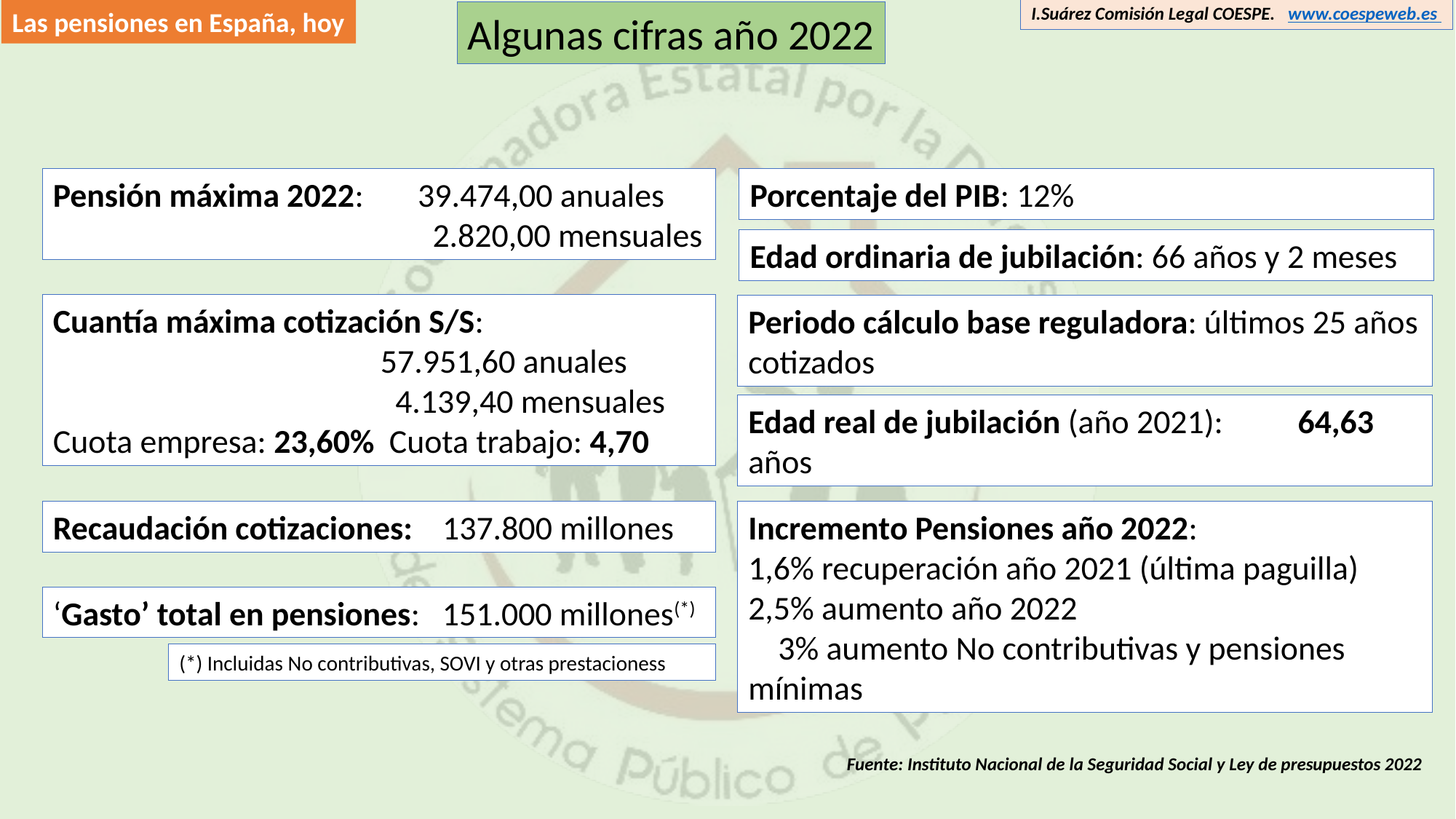

Las pensiones en España, hoy
I.Suárez Comisión Legal COESPE.   www.coespeweb.es
Algunas cifras año 2022
Pensión máxima 2022: 	     39.474,00 anuales
		              	       2.820,00 mensuales
Porcentaje del PIB: 12%
Edad ordinaria de jubilación: 66 años y 2 meses
Cuantía máxima cotización S/S:
			57.951,60 anuales
      			  4.139,40 mensuales
Cuota empresa: 23,60%  Cuota trabajo: 4,70
Periodo cálculo base reguladora: últimos 25 años cotizados
Edad real de jubilación (año 2021):          64,63 años
Recaudación cotizaciones:    137.800 millones
Incremento Pensiones año 2022:
1,6% recuperación año 2021 (última paguilla)
2,5% aumento año 2022
    3% aumento No contributivas y pensiones mínimas
‘Gasto’ total en pensiones:   151.000 millones(*)
(*) Incluidas No contributivas, SOVI y otras prestacioness
Fuente: Instituto Nacional de la Seguridad Social y Ley de presupuestos 2022